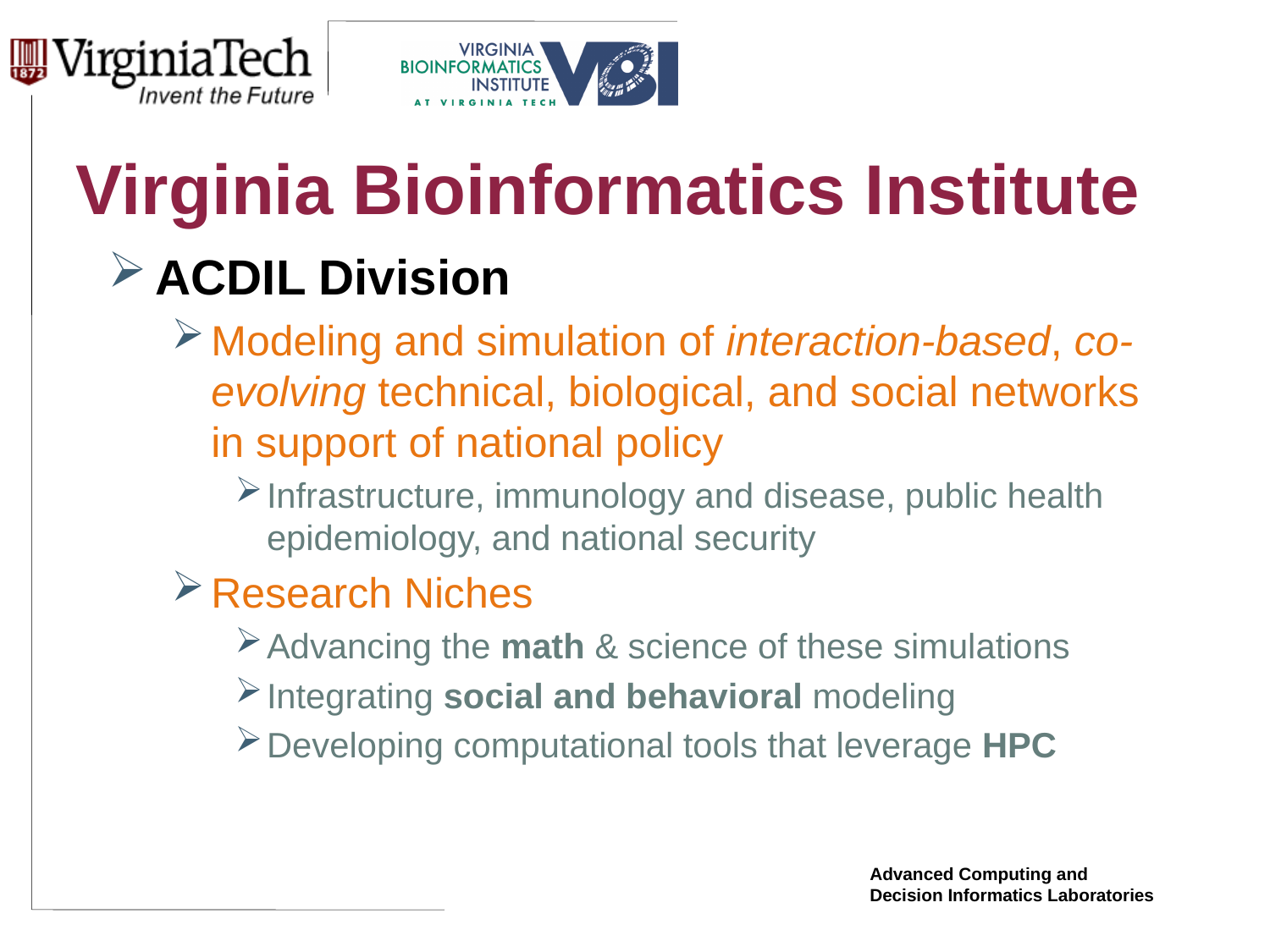

# Virginia Bioinformatics Institute
ACDIL Division
Modeling and simulation of interaction-based, co-evolving technical, biological, and social networks in support of national policy
Infrastructure, immunology and disease, public health epidemiology, and national security
Research Niches
Advancing the math & science of these simulations
Integrating social and behavioral modeling
Developing computational tools that leverage HPC